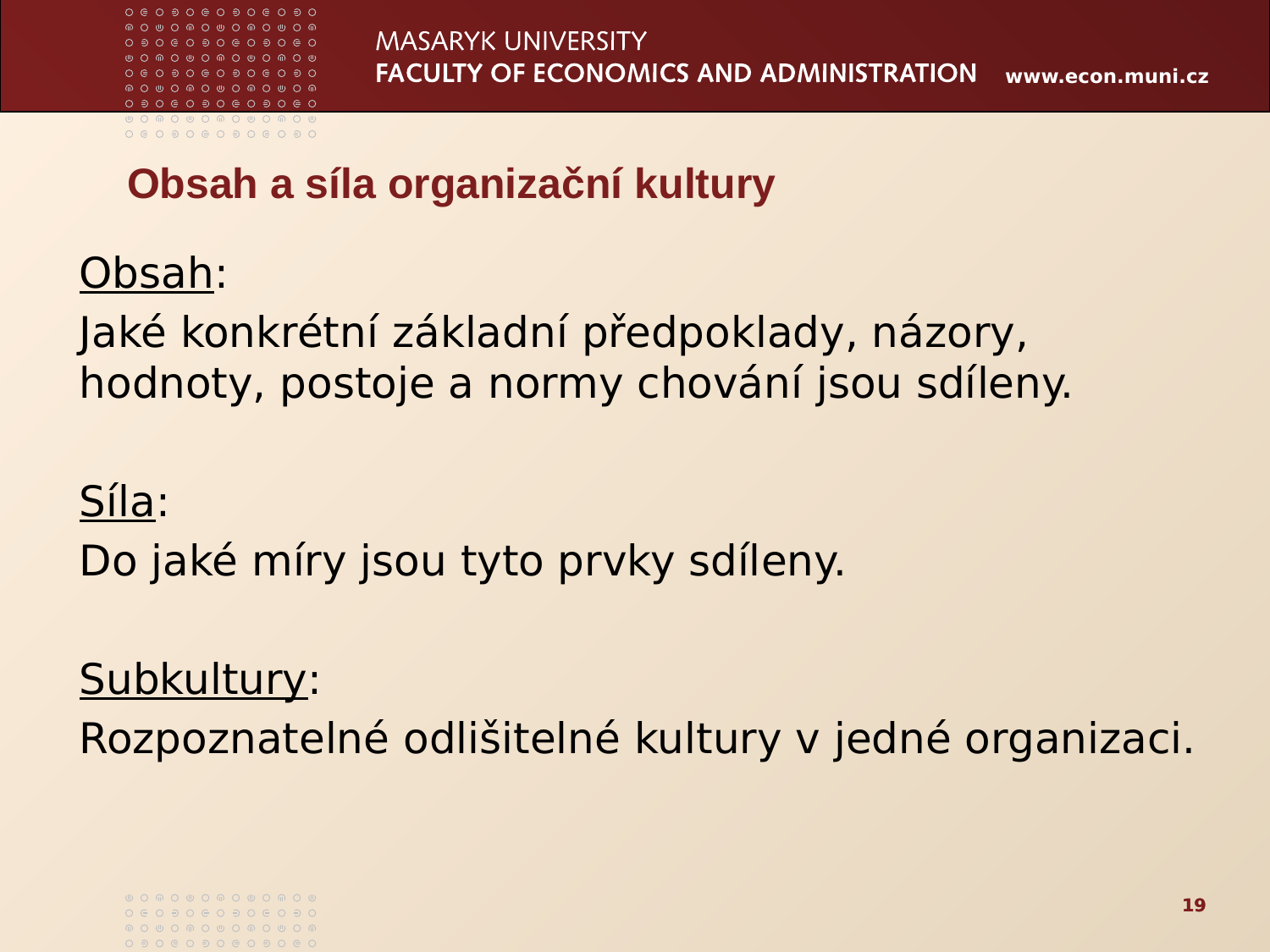

Obsah a síla organizační kultury
Obsah:
Jaké konkrétní základní předpoklady, názory, hodnoty, postoje a normy chování jsou sdíleny.

Síla:
Do jaké míry jsou tyto prvky sdíleny.

Subkultury:
Rozpoznatelné odlišitelné kultury v jedné organizaci.
19
19